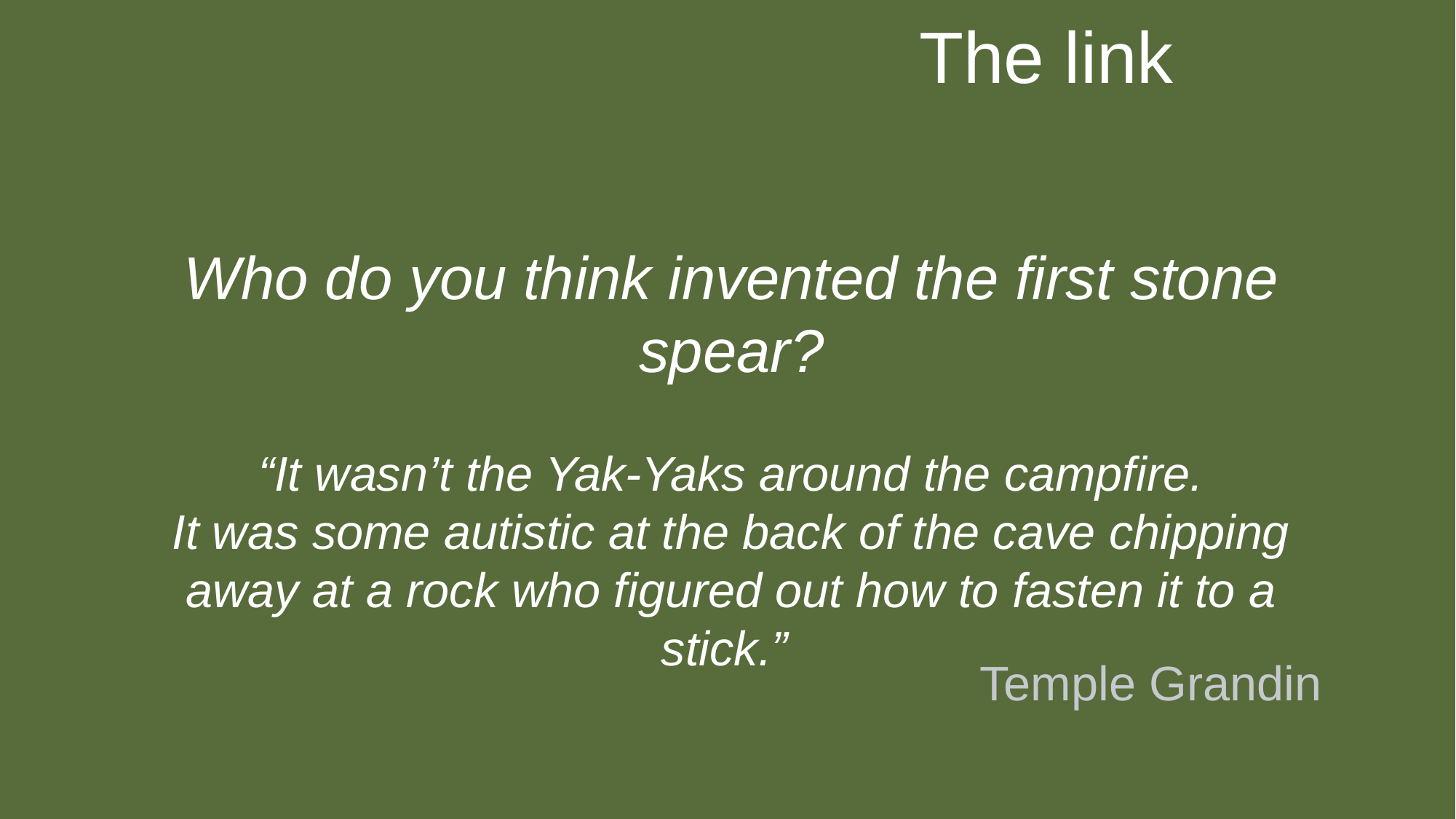

The link
Who do you think invented the first stone spear?

“It wasn’t the Yak-Yaks around the campfire.
It was some autistic at the back of the cave chipping away at a rock who figured out how to fasten it to a stick.”
Temple Grandin